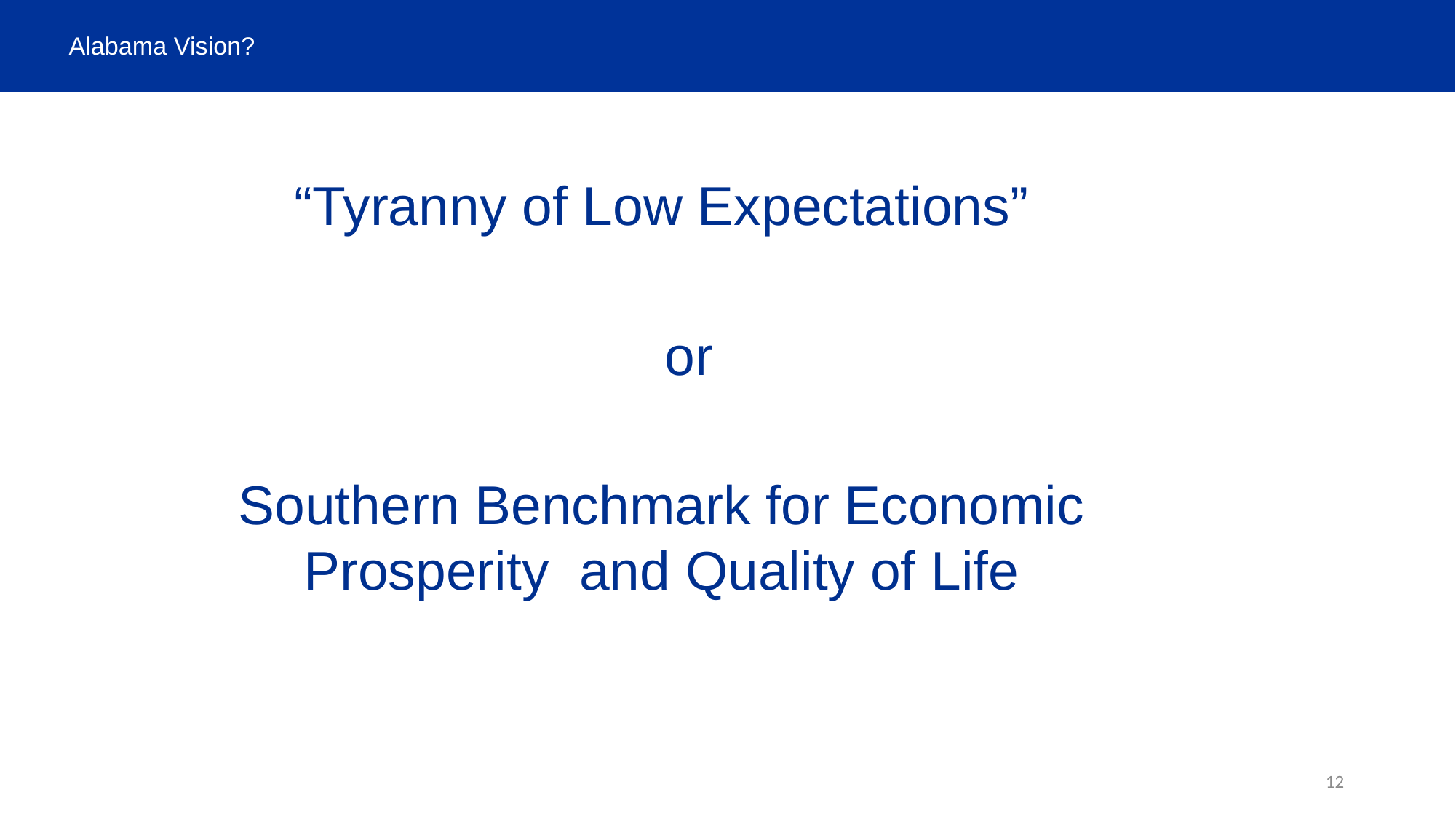

# Alabama Vision?

“Tyranny of Low Expectations”

					or

Southern Benchmark for Economic Prosperity  and Quality of Life
12